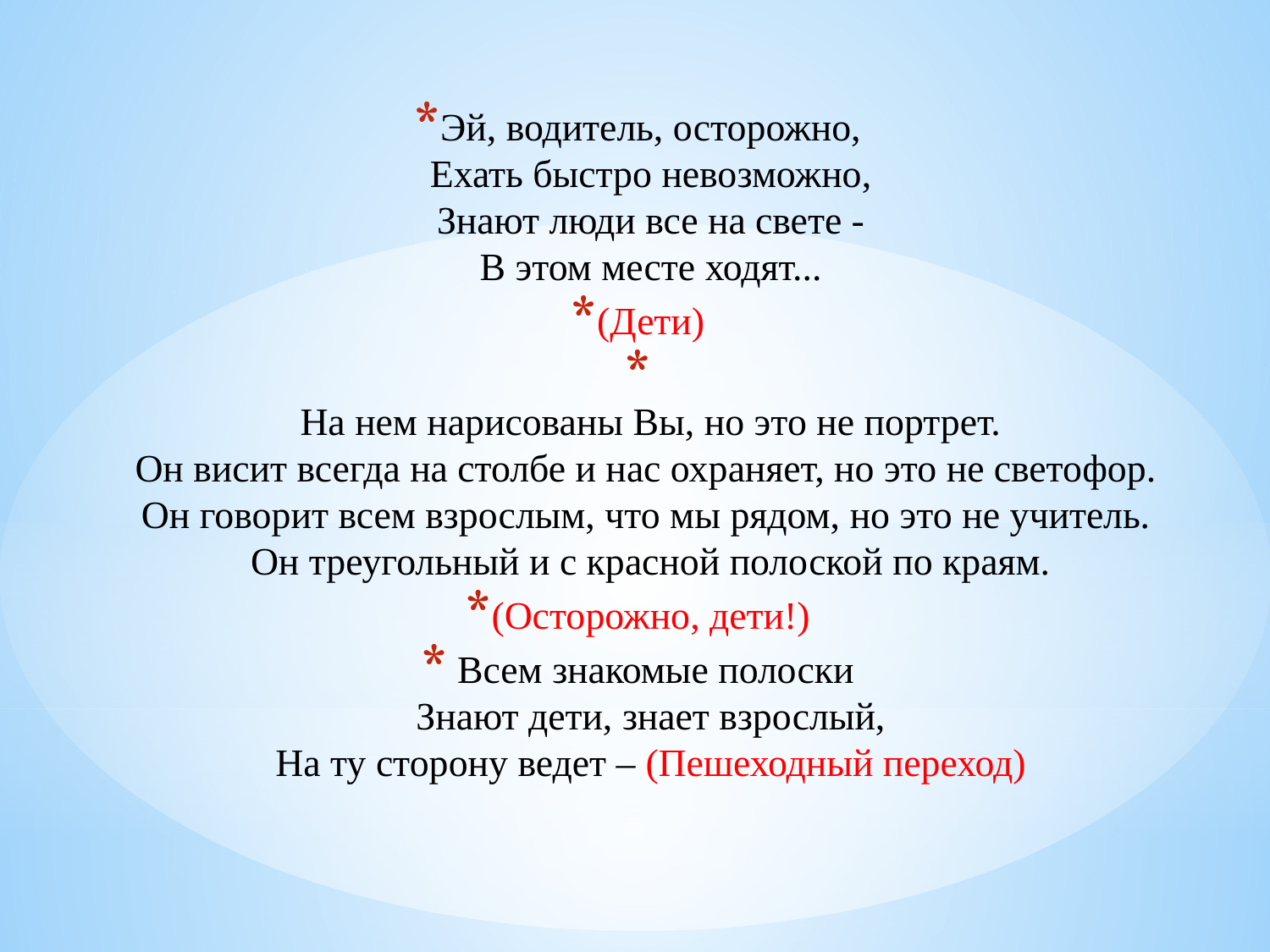

Эй, водитель, осторожно,
Ехать быстро невозможно,
Знают люди все на свете -
В этом месте ходят...
(Дети)
На нем нарисованы Вы, но это не портрет.
Он висит всегда на столбе и нас охраняет, но это не светофор. 
Он говорит всем взрослым, что мы рядом, но это не учитель. 
Он треугольный и с красной полоской по краям.
(Осторожно, дети!)
 Всем знакомые полоски
Знают дети, знает взрослый,
На ту сторону ведет – (Пешеходный переход)